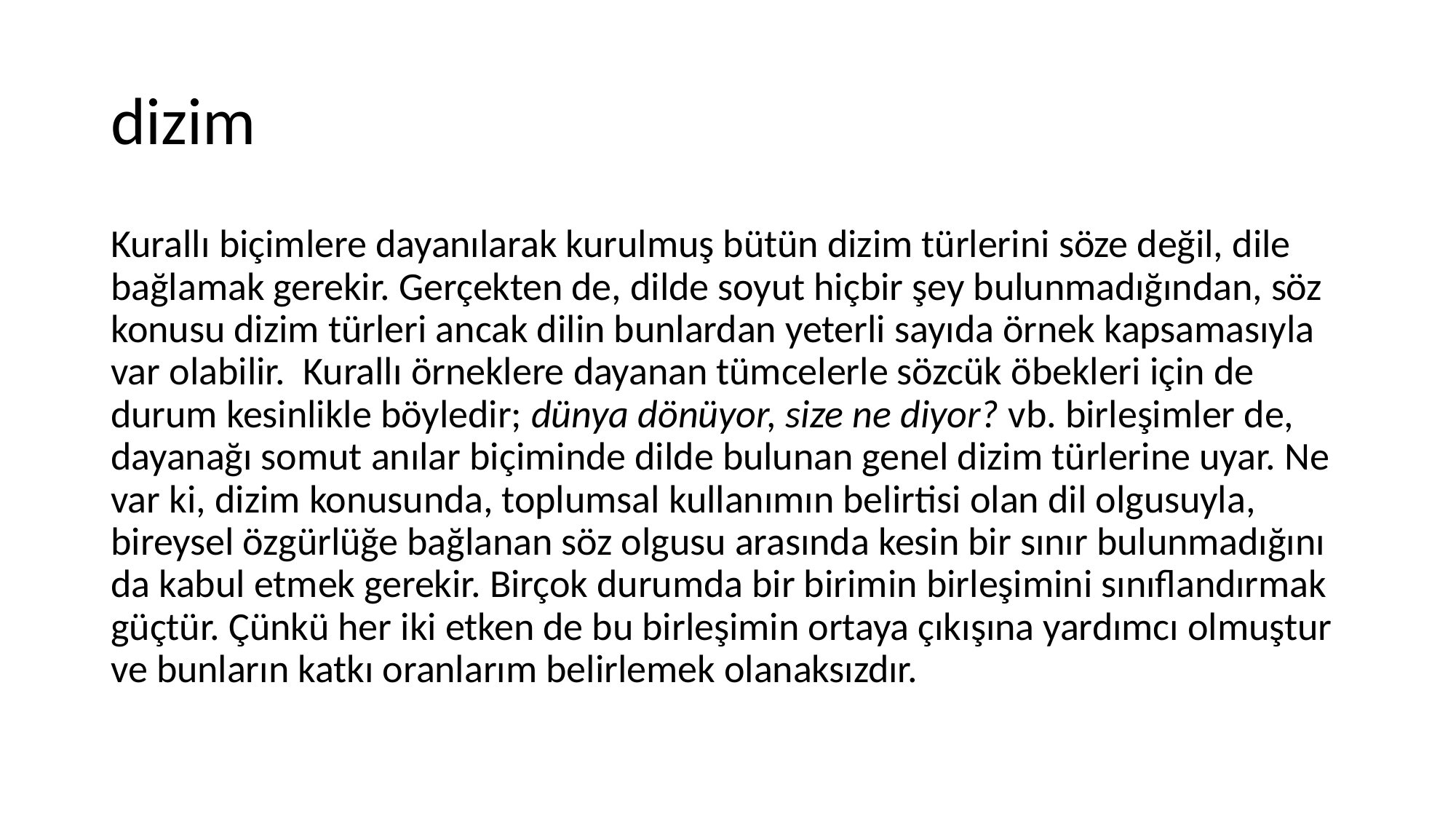

# dizim
Kurallı biçimlere dayanılarak kurulmuş bütün dizim türlerini söze değil, dile bağlamak gerekir. Gerçekten de, dilde soyut hiçbir şey bulunmadığından, söz konusu dizim türleri ancak dilin bunlardan yeterli sayıda örnek kapsamasıyla var olabilir.  Kurallı örneklere dayanan tümcelerle sözcük öbekleri için de durum kesinlikle böyledir; dünya dönüyor, size ne diyor? vb. birleşimler de, dayanağı somut anılar biçiminde dilde bulunan genel dizim türlerine uyar. Ne var ki, dizim konusunda, toplumsal kullanımın belirtisi olan dil olgusuyla, bireysel özgürlüğe bağlanan söz olgusu arasında kesin bir sınır bulunmadığını da kabul etmek gerekir. Birçok durumda bir birimin birleşimini sınıflandırmak güçtür. Çünkü her iki etken de bu birleşimin ortaya çıkışına yardımcı olmuştur ve bunların katkı oranlarım belirlemek olanaksızdır.